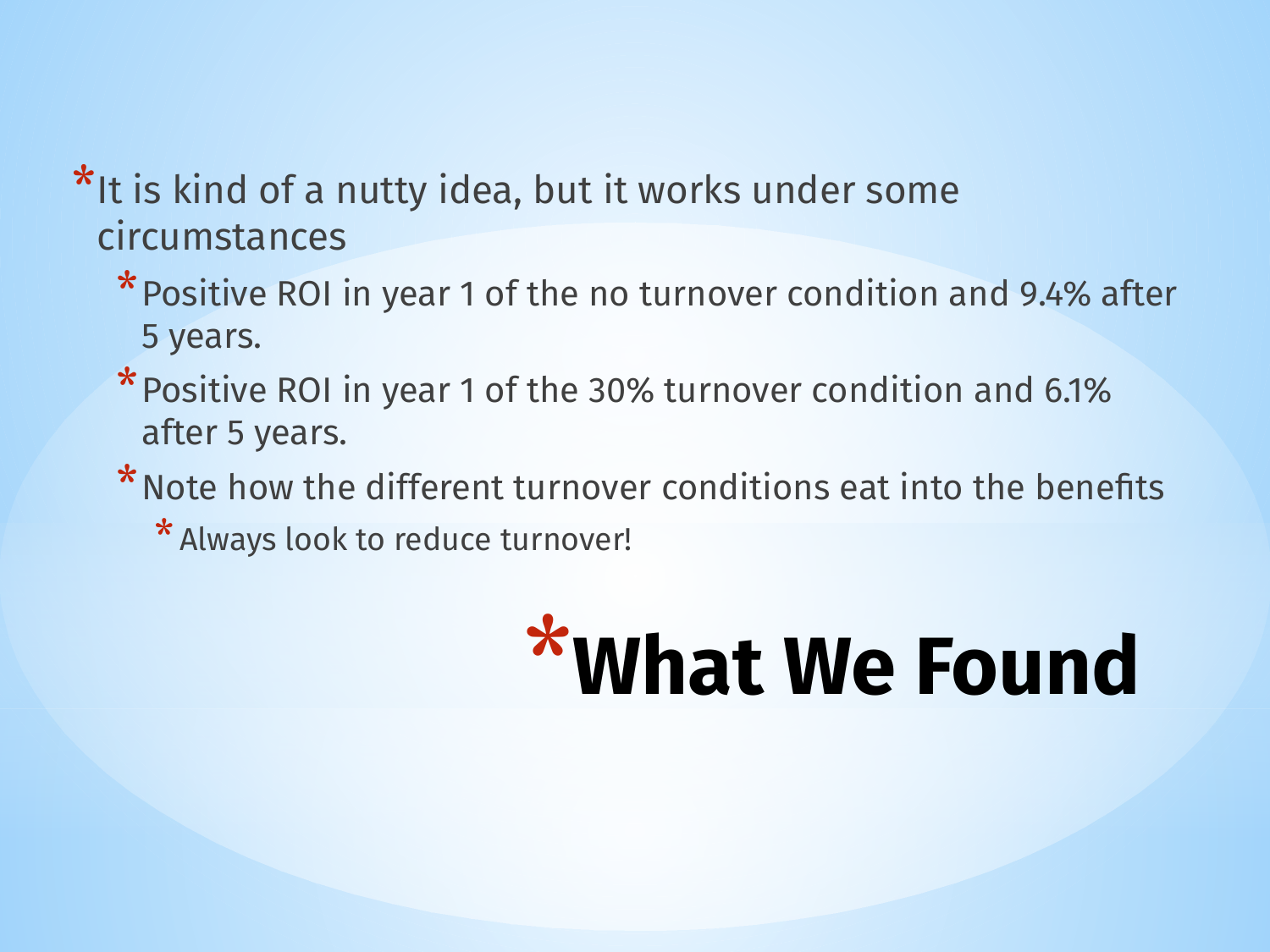

It is kind of a nutty idea, but it works under some circumstances
Positive ROI in year 1 of the no turnover condition and 9.4% after 5 years.
Positive ROI in year 1 of the 30% turnover condition and 6.1% after 5 years.
Note how the different turnover conditions eat into the benefits
Always look to reduce turnover!
# What We Found